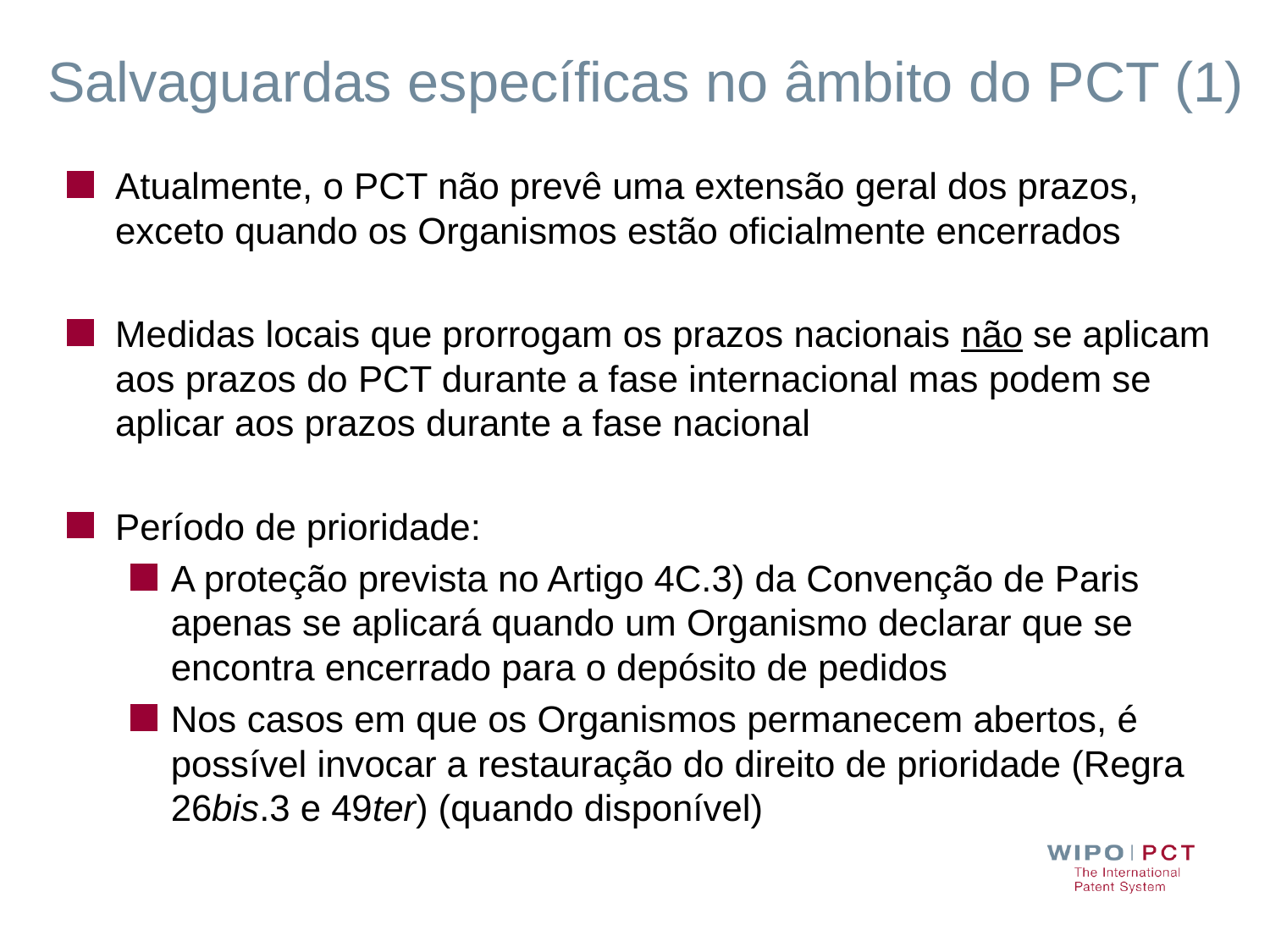

# Salvaguardas específicas no âmbito do PCT (1)
Atualmente, o PCT não prevê uma extensão geral dos prazos, exceto quando os Organismos estão oficialmente encerrados

Medidas locais que prorrogam os prazos nacionais não se aplicam aos prazos do PCT durante a fase internacional mas podem se aplicar aos prazos durante a fase nacional

Período de prioridade:
A proteção prevista no Artigo 4C.3) da Convenção de Paris apenas se aplicará quando um Organismo declarar que se encontra encerrado para o depósito de pedidos
Nos casos em que os Organismos permanecem abertos, é possível invocar a restauração do direito de prioridade (Regra 26bis.3 e 49ter) (quando disponível)